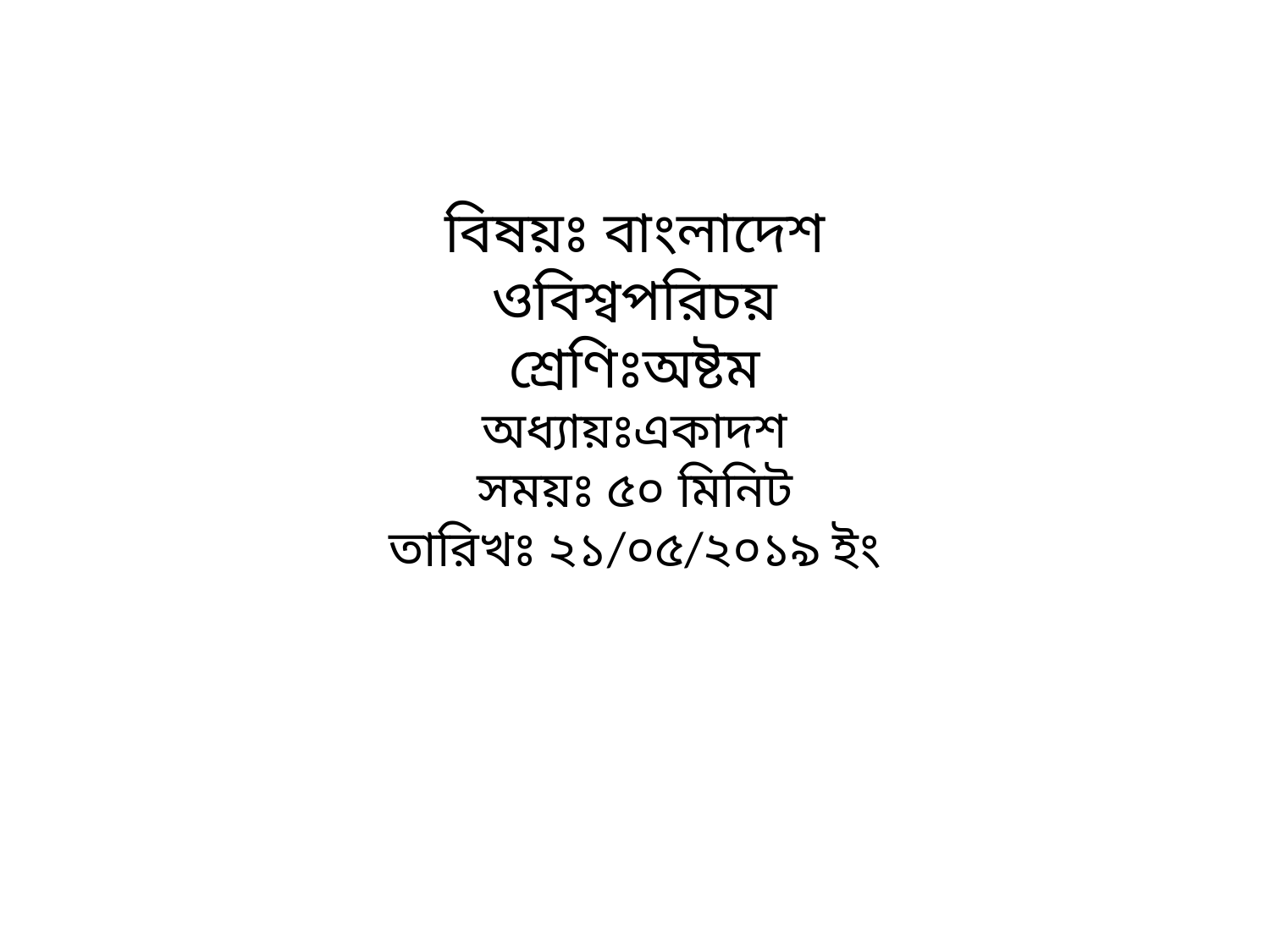

বিষয়ঃ বাংলাদেশ ওবিশ্বপরিচয়
শ্রেণিঃঅষ্টম
অধ্যায়ঃএকাদশ
সময়ঃ ৫০ মিনিট
তারিখঃ ২১/০৫/২০১৯ ইং